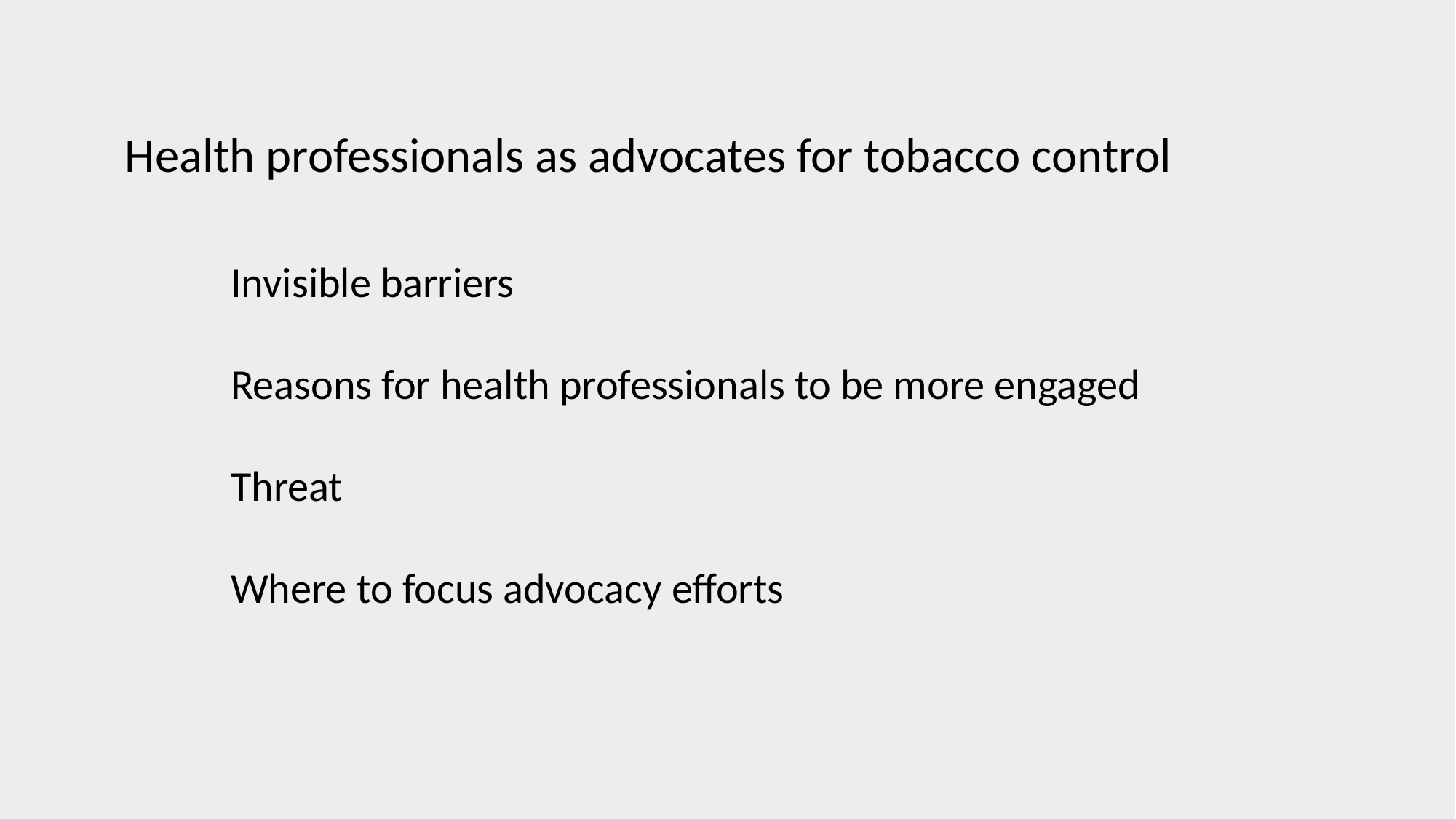

Health professionals as advocates for tobacco control
Invisible barriers

Reasons for health professionals to be more engaged

Threat

Where to focus advocacy efforts